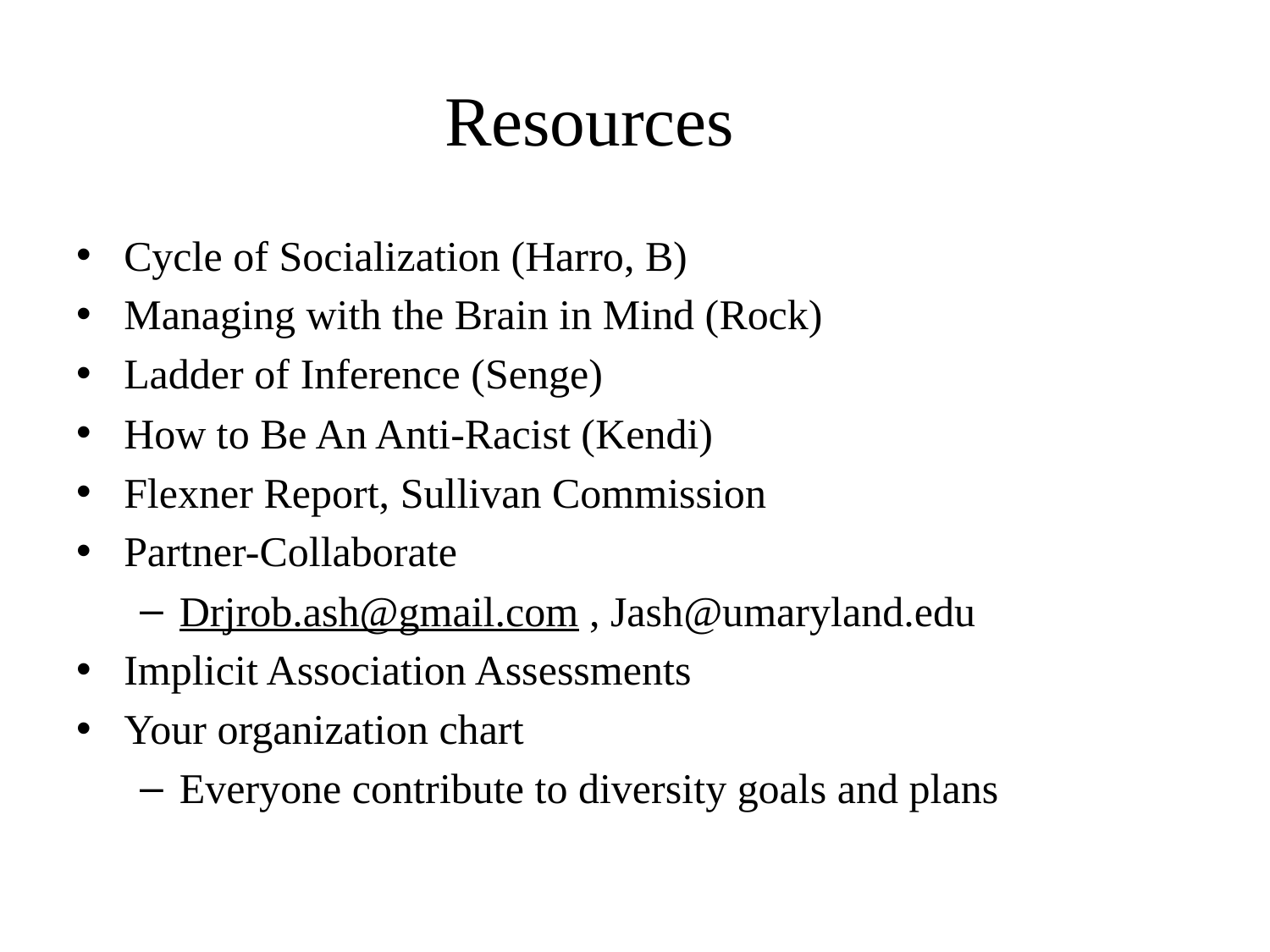

# Resources
Cycle of Socialization (Harro, B)
Managing with the Brain in Mind (Rock)
Ladder of Inference (Senge)
How to Be An Anti-Racist (Kendi)
Flexner Report, Sullivan Commission
Partner-Collaborate
Drjrob.ash@gmail.com , Jash@umaryland.edu
Implicit Association Assessments
Your organization chart
Everyone contribute to diversity goals and plans